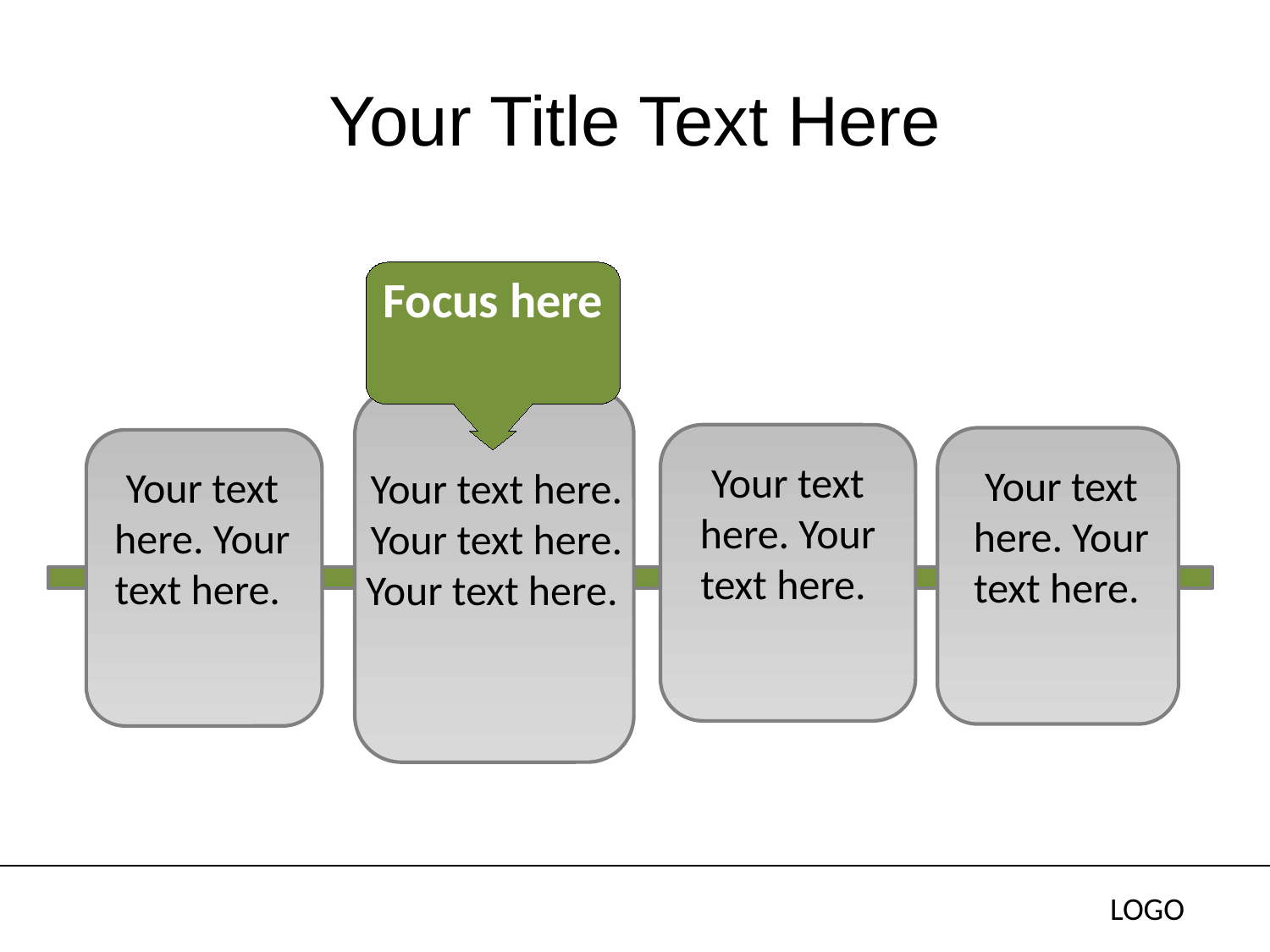

# Your Title Text Here
Focus here

Your text here. Your text here.
Your text here. Your text here.
Your text here. Your text here.
Your text here. Your text here. Your text here.